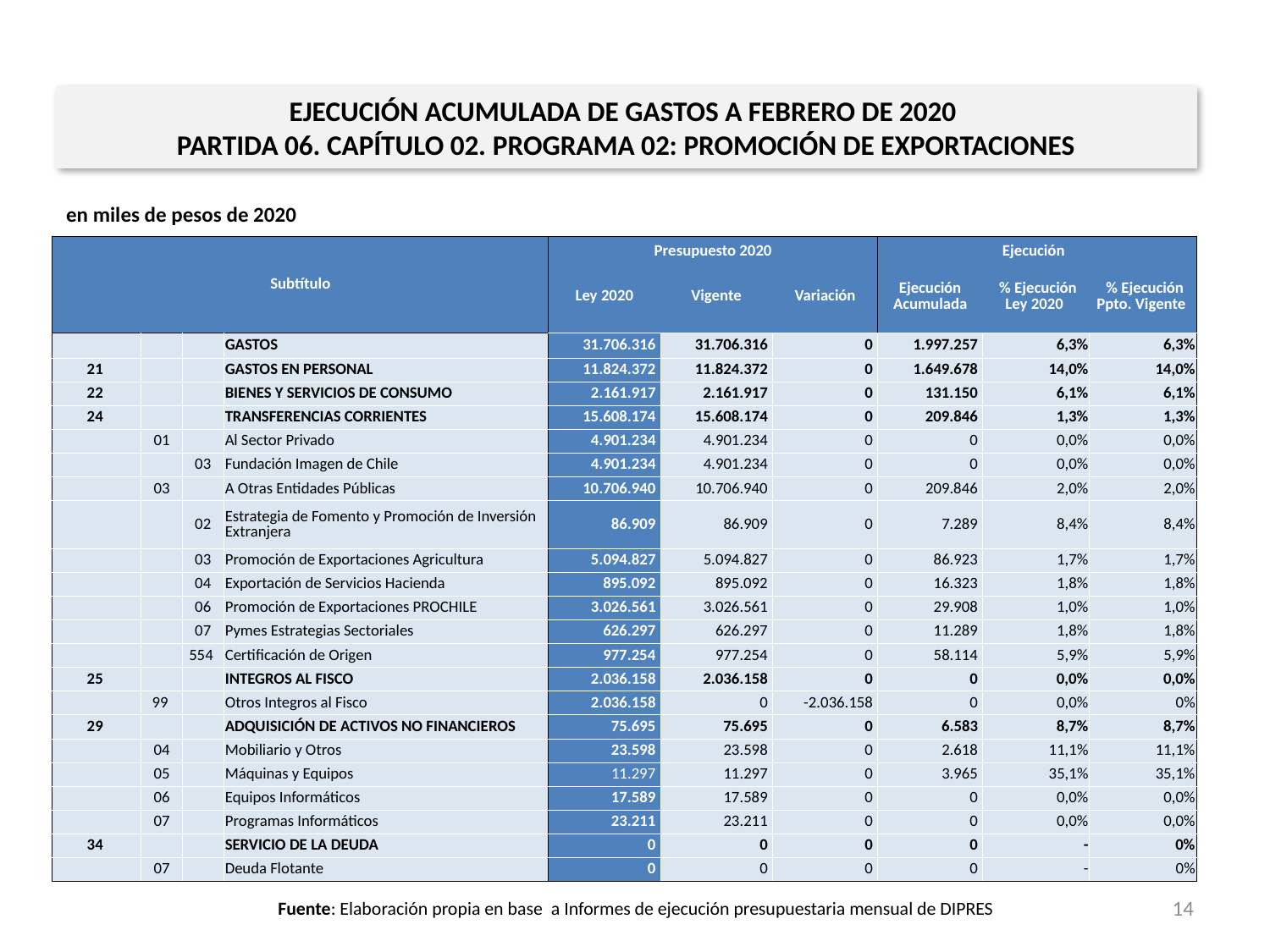

EJECUCIÓN ACUMULADA DE GASTOS A FEBRERO DE 2020
PARTIDA 06. CAPÍTULO 02. PROGRAMA 02: PROMOCIÓN DE EXPORTACIONES
en miles de pesos de 2020
| Subtítulo |  |  |  | Presupuesto 2020 |  |  | Ejecución |  |  |
| --- | --- | --- | --- | --- | --- | --- | --- | --- | --- |
|  |  |  |  | Ley 2020 | Vigente | Variación | Ejecución Acumulada | % Ejecución Ley 2020 | % Ejecución Ppto. Vigente |
|  |  |  | GASTOS | 31.706.316 | 31.706.316 | 0 | 1.997.257 | 6,3% | 6,3% |
| 21 |  |  | GASTOS EN PERSONAL | 11.824.372 | 11.824.372 | 0 | 1.649.678 | 14,0% | 14,0% |
| 22 |  |  | BIENES Y SERVICIOS DE CONSUMO | 2.161.917 | 2.161.917 | 0 | 131.150 | 6,1% | 6,1% |
| 24 |  |  | TRANSFERENCIAS CORRIENTES | 15.608.174 | 15.608.174 | 0 | 209.846 | 1,3% | 1,3% |
|  | 01 |  | Al Sector Privado | 4.901.234 | 4.901.234 | 0 | 0 | 0,0% | 0,0% |
|  |  | 03 | Fundación Imagen de Chile | 4.901.234 | 4.901.234 | 0 | 0 | 0,0% | 0,0% |
|  | 03 |  | A Otras Entidades Públicas | 10.706.940 | 10.706.940 | 0 | 209.846 | 2,0% | 2,0% |
|  |  | 02 | Estrategia de Fomento y Promoción de Inversión Extranjera | 86.909 | 86.909 | 0 | 7.289 | 8,4% | 8,4% |
|  |  | 03 | Promoción de Exportaciones Agricultura | 5.094.827 | 5.094.827 | 0 | 86.923 | 1,7% | 1,7% |
|  |  | 04 | Exportación de Servicios Hacienda | 895.092 | 895.092 | 0 | 16.323 | 1,8% | 1,8% |
|  |  | 06 | Promoción de Exportaciones PROCHILE | 3.026.561 | 3.026.561 | 0 | 29.908 | 1,0% | 1,0% |
|  |  | 07 | Pymes Estrategias Sectoriales | 626.297 | 626.297 | 0 | 11.289 | 1,8% | 1,8% |
|  |  | 554 | Certificación de Origen | 977.254 | 977.254 | 0 | 58.114 | 5,9% | 5,9% |
| 25 |  |  | INTEGROS AL FISCO | 2.036.158 | 2.036.158 | 0 | 0 | 0,0% | 0,0% |
|  | 99 |  | Otros Integros al Fisco | 2.036.158 | 0 | -2.036.158 | 0 | 0,0% | 0% |
| 29 |  |  | ADQUISICIÓN DE ACTIVOS NO FINANCIEROS | 75.695 | 75.695 | 0 | 6.583 | 8,7% | 8,7% |
|  | 04 |  | Mobiliario y Otros | 23.598 | 23.598 | 0 | 2.618 | 11,1% | 11,1% |
|  | 05 |  | Máquinas y Equipos | 11.297 | 11.297 | 0 | 3.965 | 35,1% | 35,1% |
|  | 06 |  | Equipos Informáticos | 17.589 | 17.589 | 0 | 0 | 0,0% | 0,0% |
|  | 07 |  | Programas Informáticos | 23.211 | 23.211 | 0 | 0 | 0,0% | 0,0% |
| 34 |  |  | SERVICIO DE LA DEUDA | 0 | 0 | 0 | 0 | - | 0% |
|  | 07 |  | Deuda Flotante | 0 | 0 | 0 | 0 | - | 0% |
Fuente: Elaboración propia en base  a Informes de ejecución presupuestaria mensual de DIPRES
14